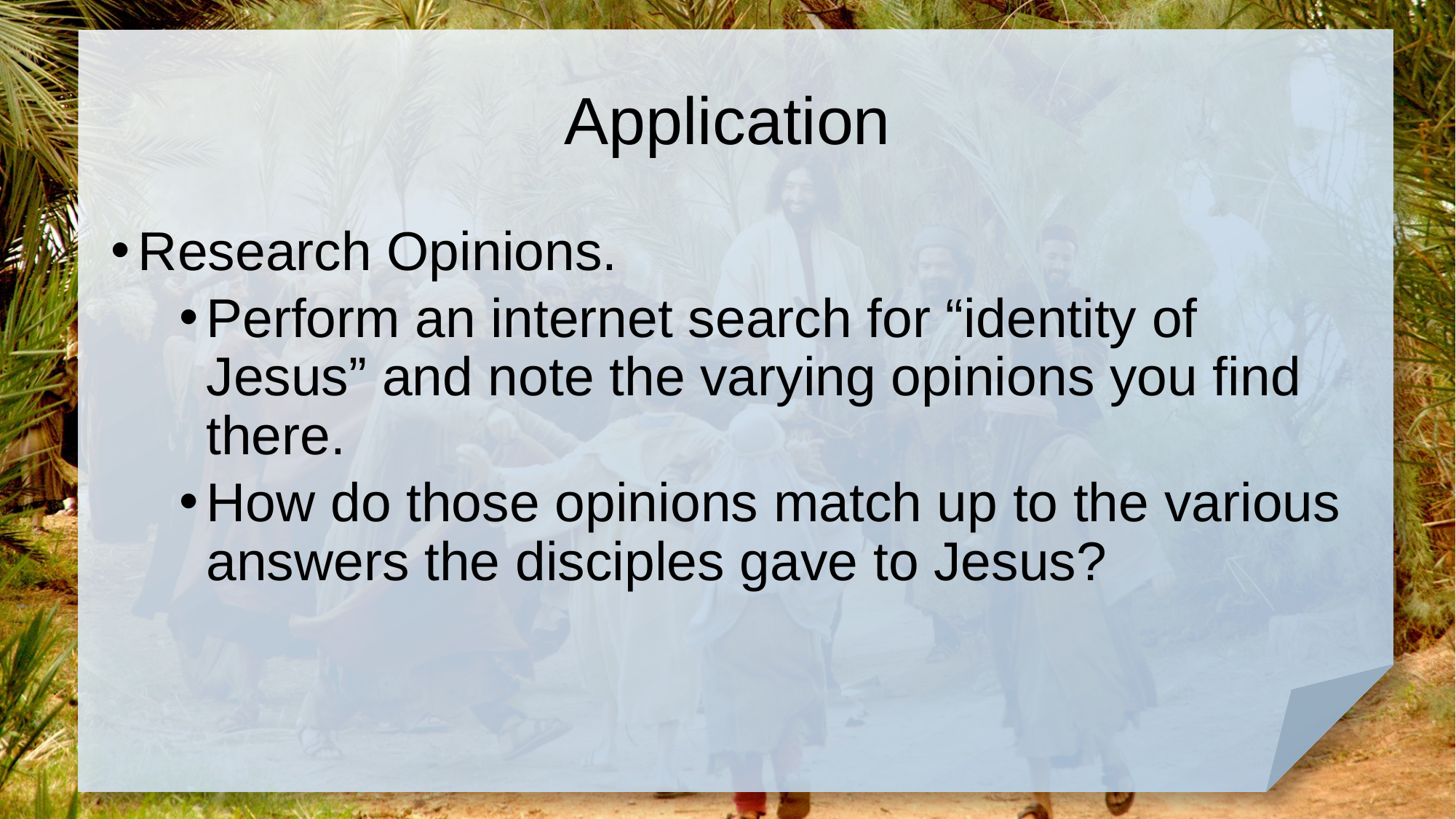

# Application
Research Opinions.
Perform an internet search for “identity of Jesus” and note the varying opinions you find there.
How do those opinions match up to the various answers the disciples gave to Jesus?